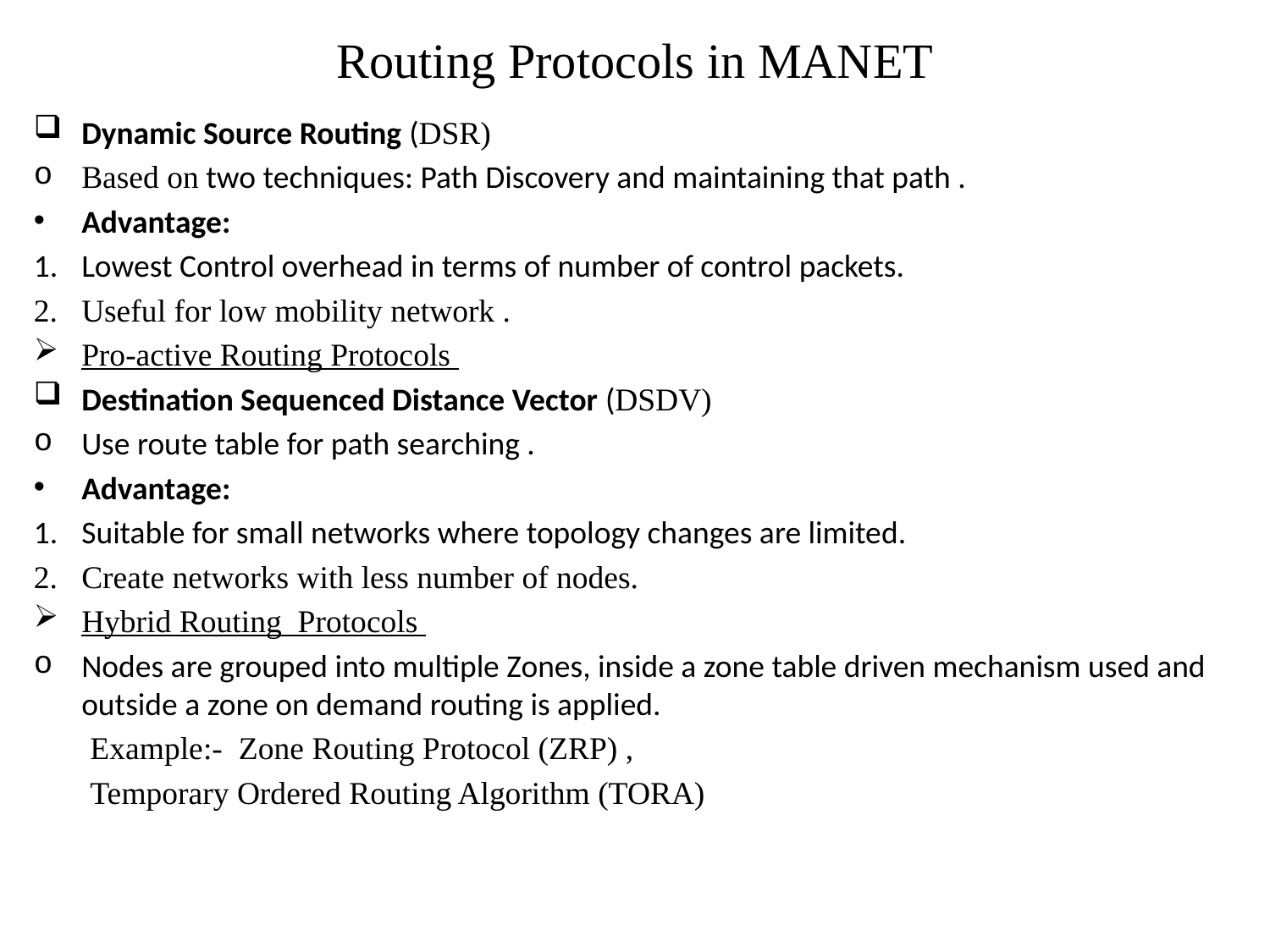

# Routing Protocols in MANET
Dynamic Source Routing (DSR)
Based on two techniques: Path Discovery and maintaining that path .
Advantage:
Lowest Control overhead in terms of number of control packets.
Useful for low mobility network .
Pro-active Routing Protocols
Destination Sequenced Distance Vector (DSDV)
Use route table for path searching .
Advantage:
Suitable for small networks where topology changes are limited.
Create networks with less number of nodes.
Hybrid Routing  Protocols
Nodes are grouped into multiple Zones, inside a zone table driven mechanism used and outside a zone on demand routing is applied.
       Example:-  Zone Routing Protocol (ZRP) ,
       Temporary Ordered Routing Algorithm (TORA)